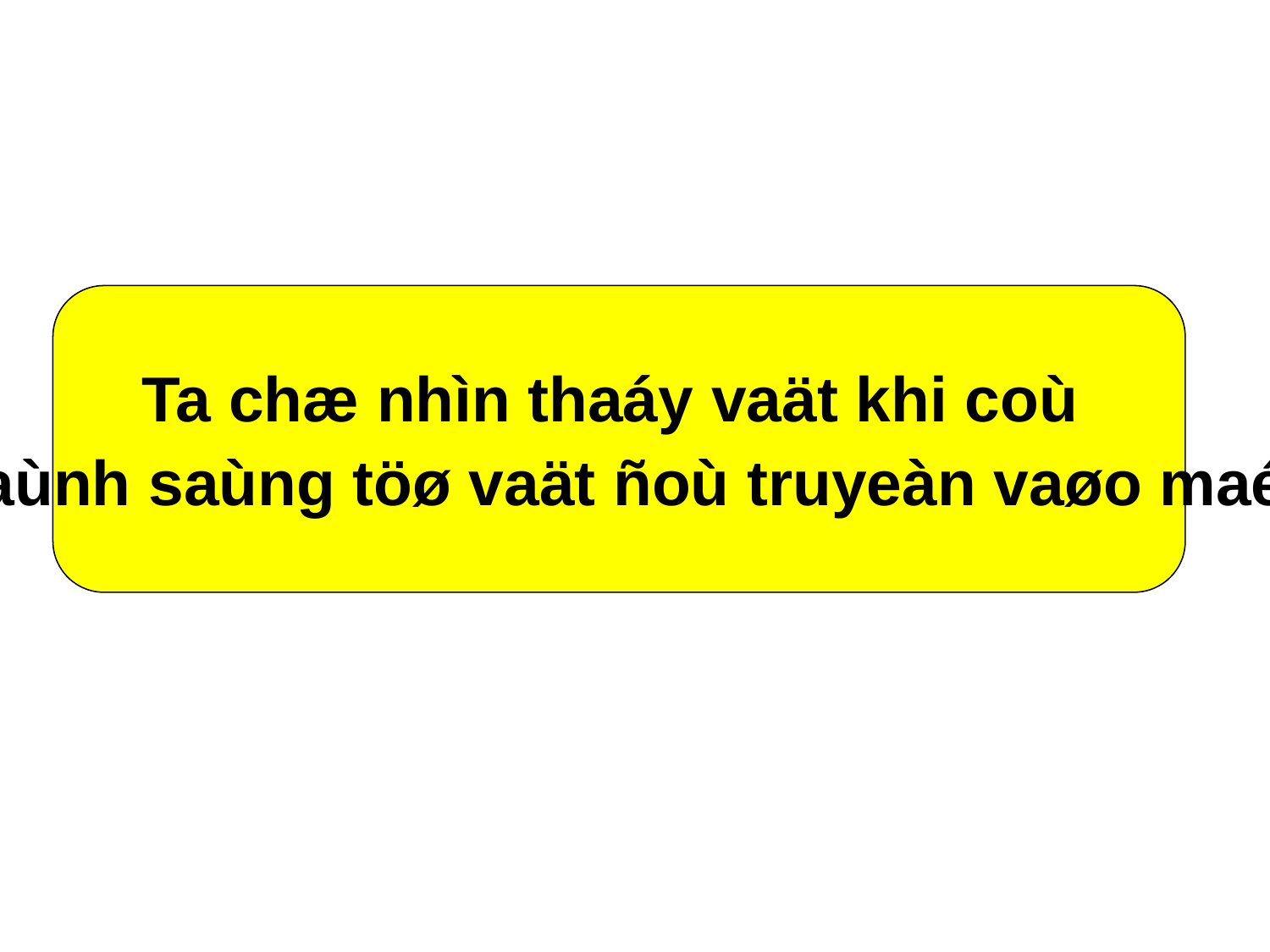

Ta chæ nhìn thaáy vaät khi coù
    aùnh saùng töø vaät ñoù truyeàn vaøo maét.